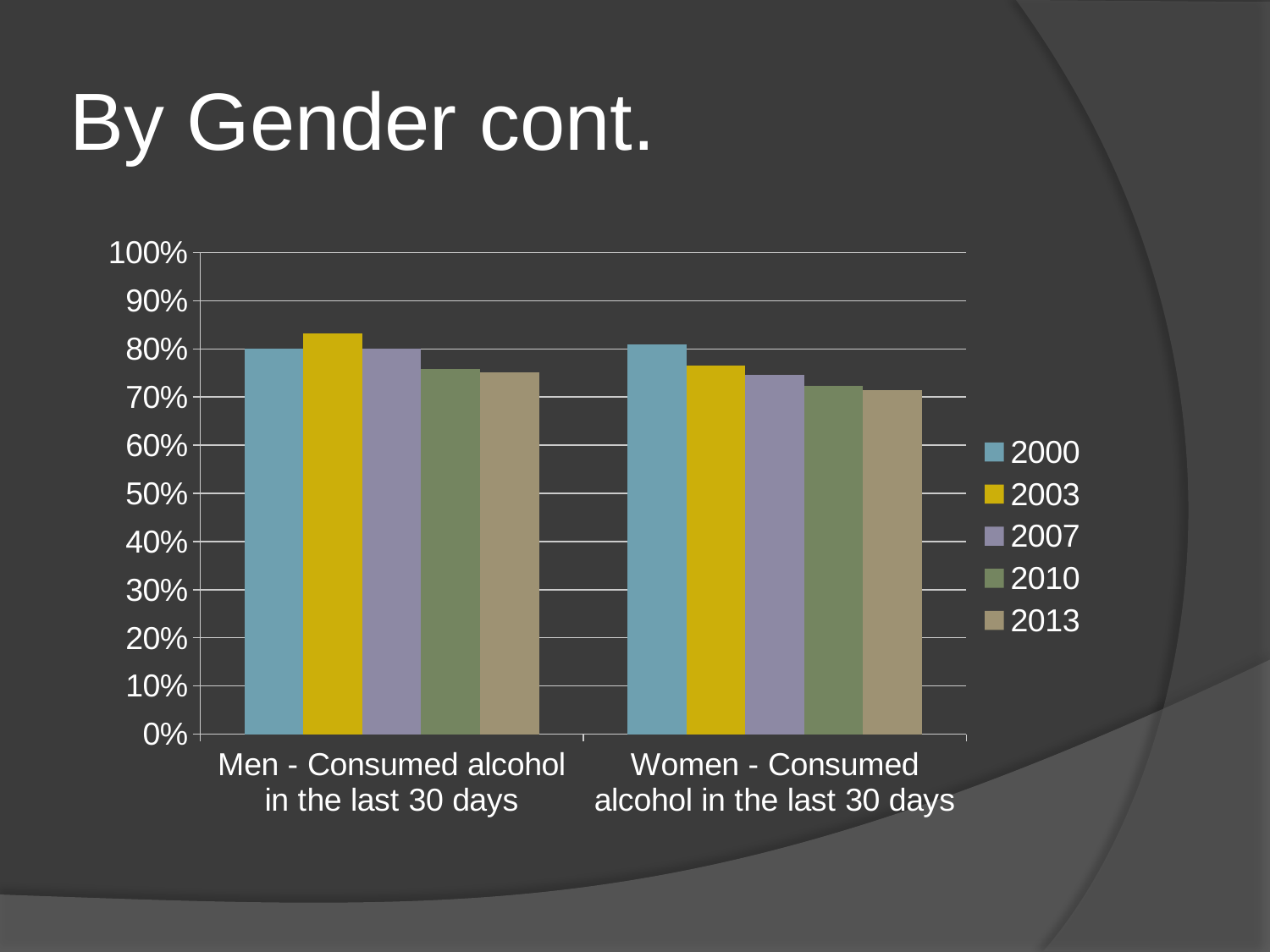

# By Gender cont.

### Chart

| Category | 2000 | 2003 | 2007 | 2010 | 2013 |
|---|---|---|---|---|---|
| Men - Consumed alcohol in the last 30 days | 0.8 | 0.833 | 0.8 | 0.758 | 0.751 |
| Women - Consumed alcohol in the last 30 days | 0.81 | 0.765 | 0.746 | 0.724 | 0.714 |